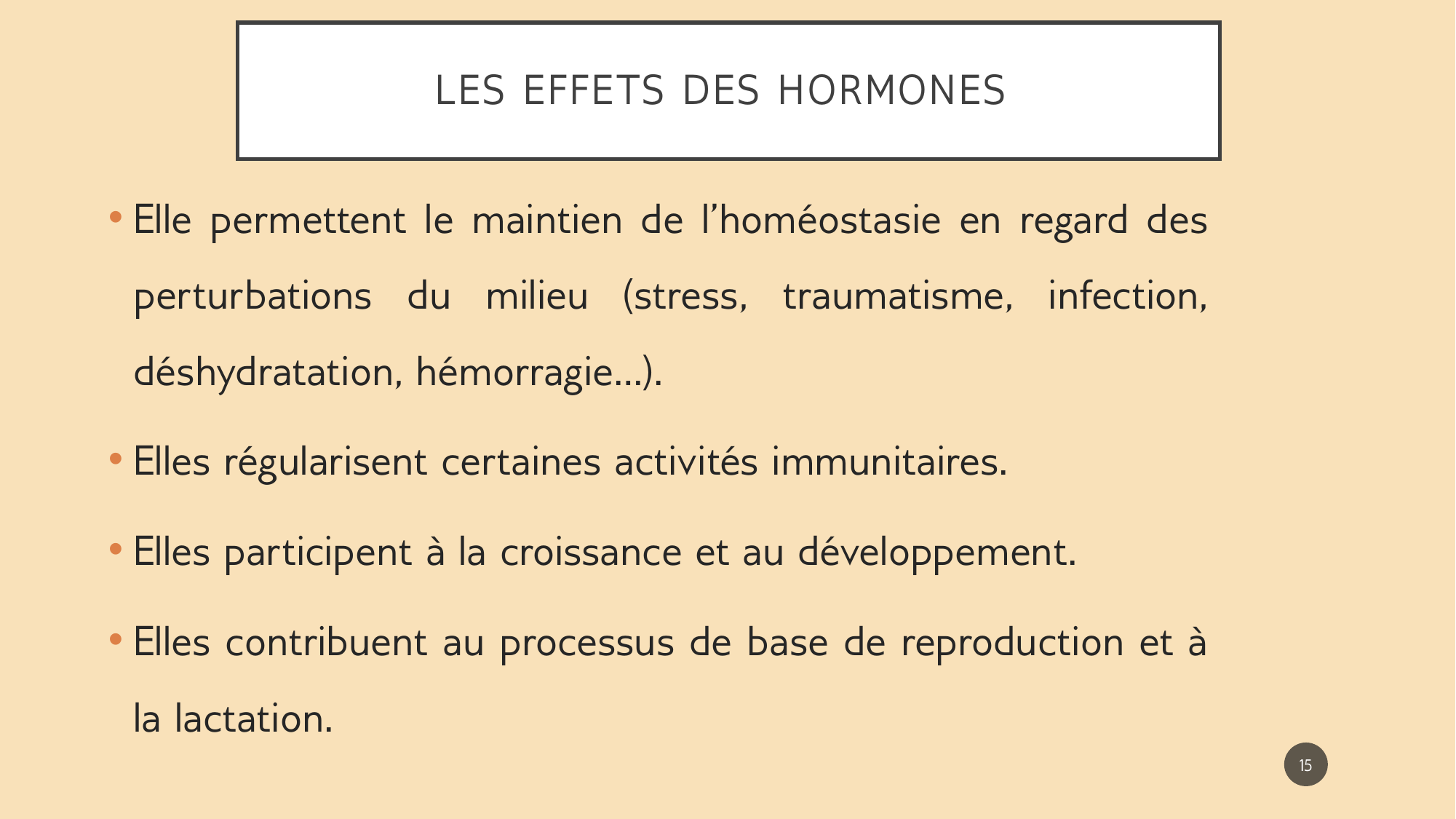

# Les effets des hormones
Elle permettent le maintien de l’homéostasie en regard des perturbations du milieu (stress, traumatisme, infection, déshydratation, hémorragie…).
Elles régularisent certaines activités immunitaires.
Elles participent à la croissance et au développement.
Elles contribuent au processus de base de reproduction et à la lactation.
15